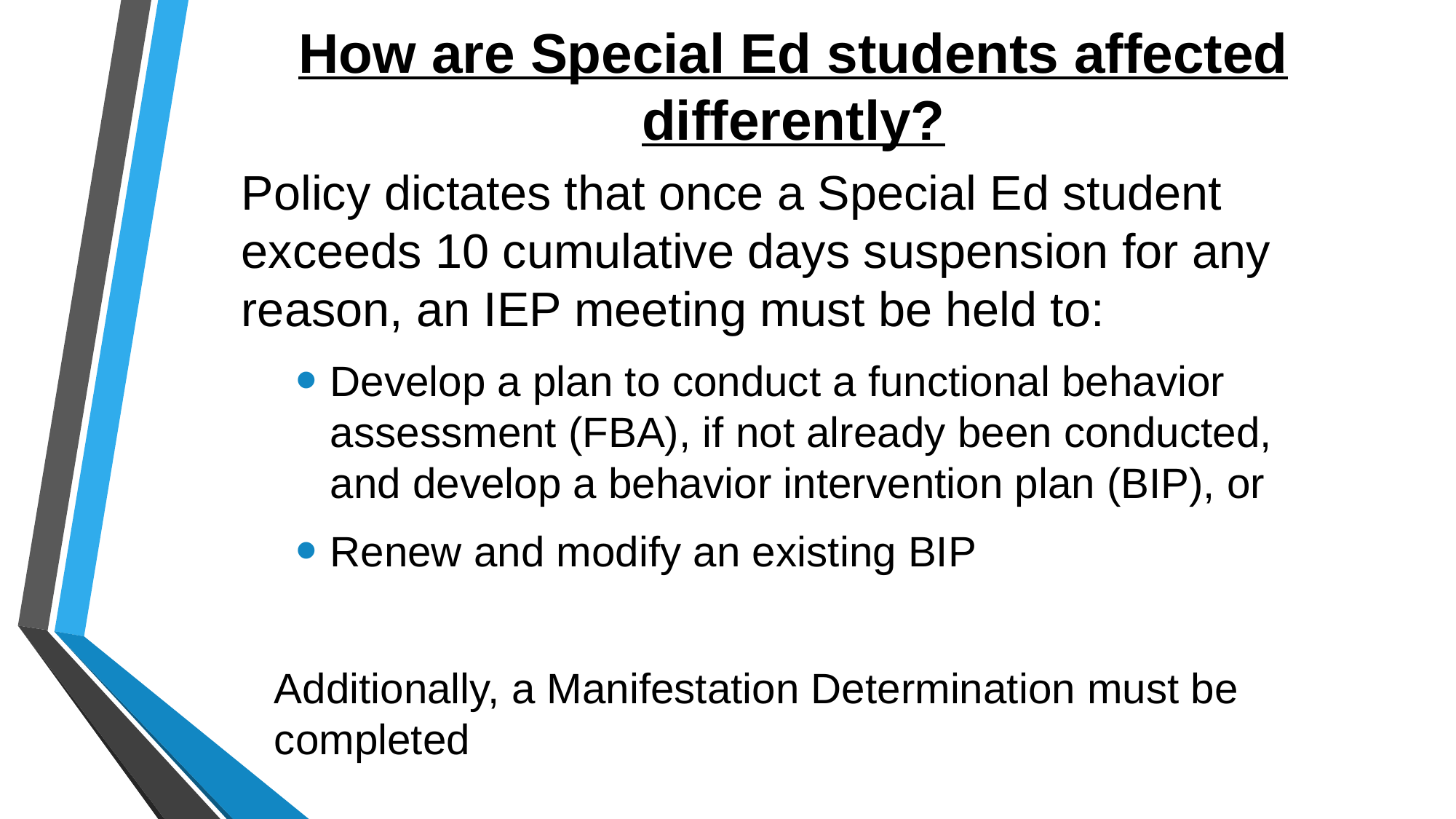

# How are Special Ed students affected differently?
Policy dictates that once a Special Ed student exceeds 10 cumulative days suspension for any reason, an IEP meeting must be held to:
Develop a plan to conduct a functional behavior assessment (FBA), if not already been conducted, and develop a behavior intervention plan (BIP), or
Renew and modify an existing BIP

Additionally, a Manifestation Determination must be completed